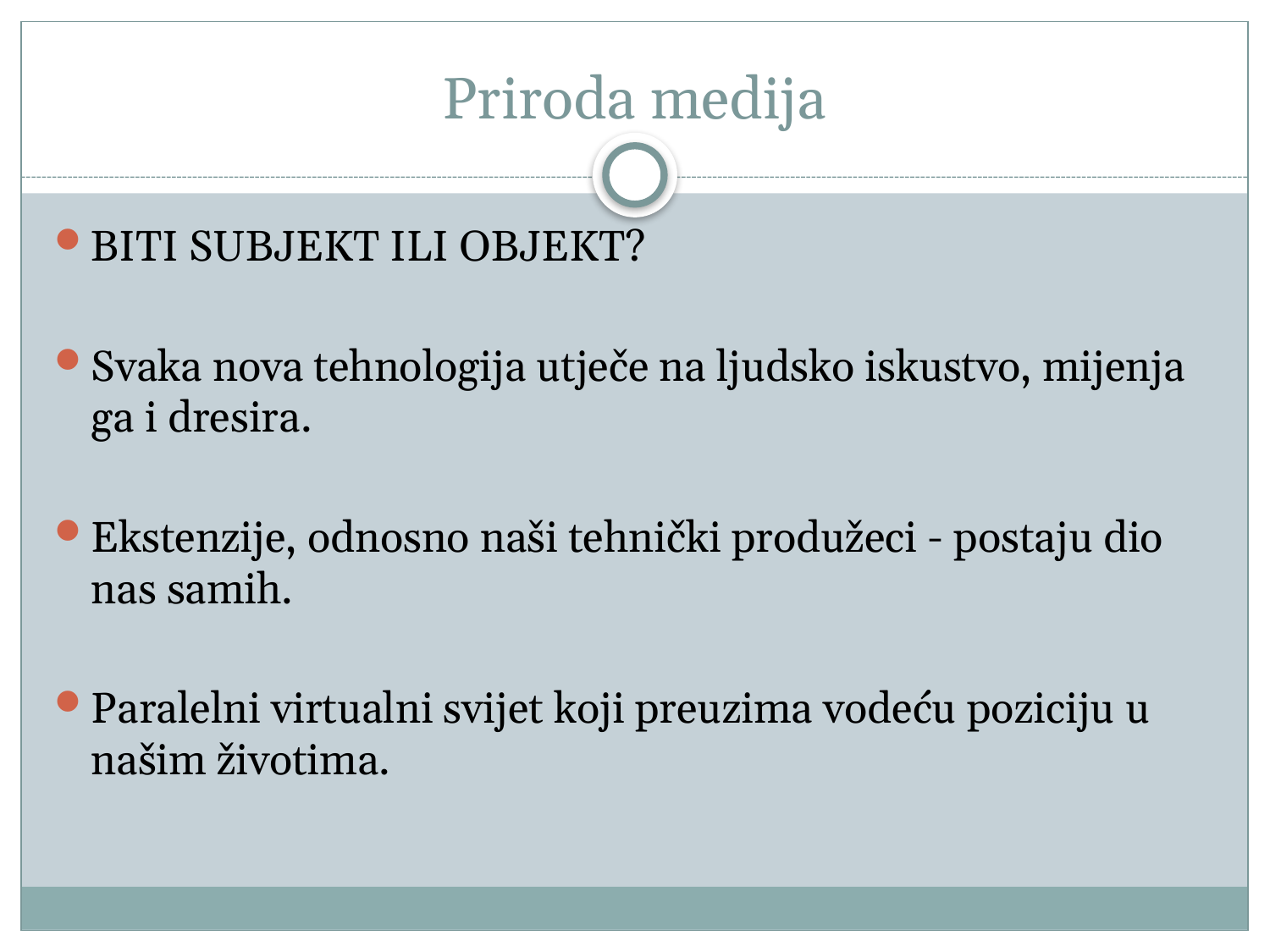

# Priroda medija
BITI SUBJEKT ILI OBJEKT?

Svaka nova tehnologija utječe na ljudsko iskustvo, mijenja ga i dresira.

Ekstenzije, odnosno naši tehnički produžeci - postaju dio nas samih.

Paralelni virtualni svijet koji preuzima vodeću poziciju u našim životima.